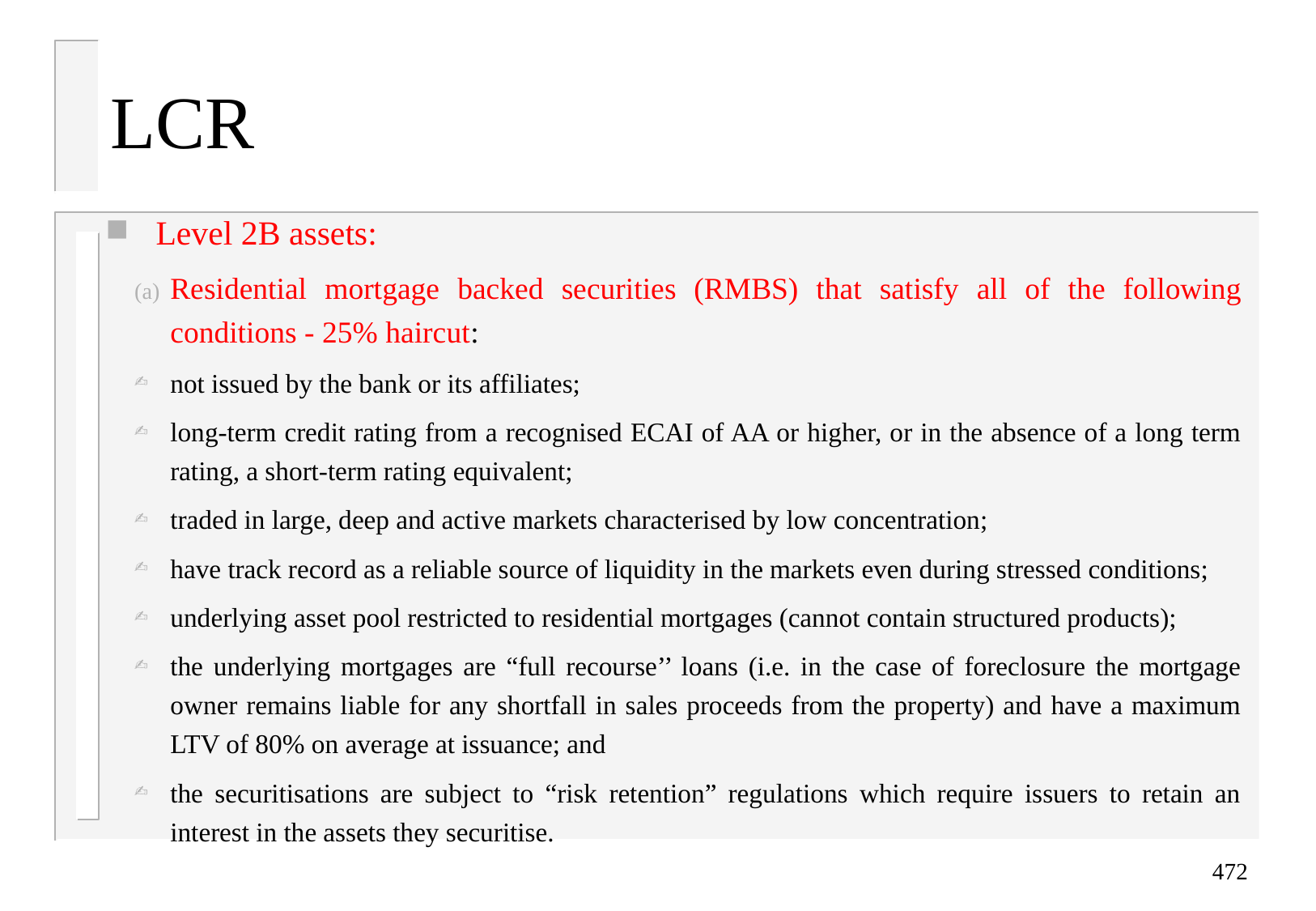

# LCR
Level 2B assets:
Residential mortgage backed securities (RMBS) that satisfy all of the following conditions - 25% haircut:
not issued by the bank or its affiliates;
long-term credit rating from a recognised ECAI of AA or higher, or in the absence of a long term rating, a short-term rating equivalent;
traded in large, deep and active markets characterised by low concentration;
have track record as a reliable source of liquidity in the markets even during stressed conditions;
underlying asset pool restricted to residential mortgages (cannot contain structured products);
the underlying mortgages are “full recourse’’ loans (i.e. in the case of foreclosure the mortgage owner remains liable for any shortfall in sales proceeds from the property) and have a maximum LTV of 80% on average at issuance; and
the securitisations are subject to “risk retention” regulations which require issuers to retain an interest in the assets they securitise.

472